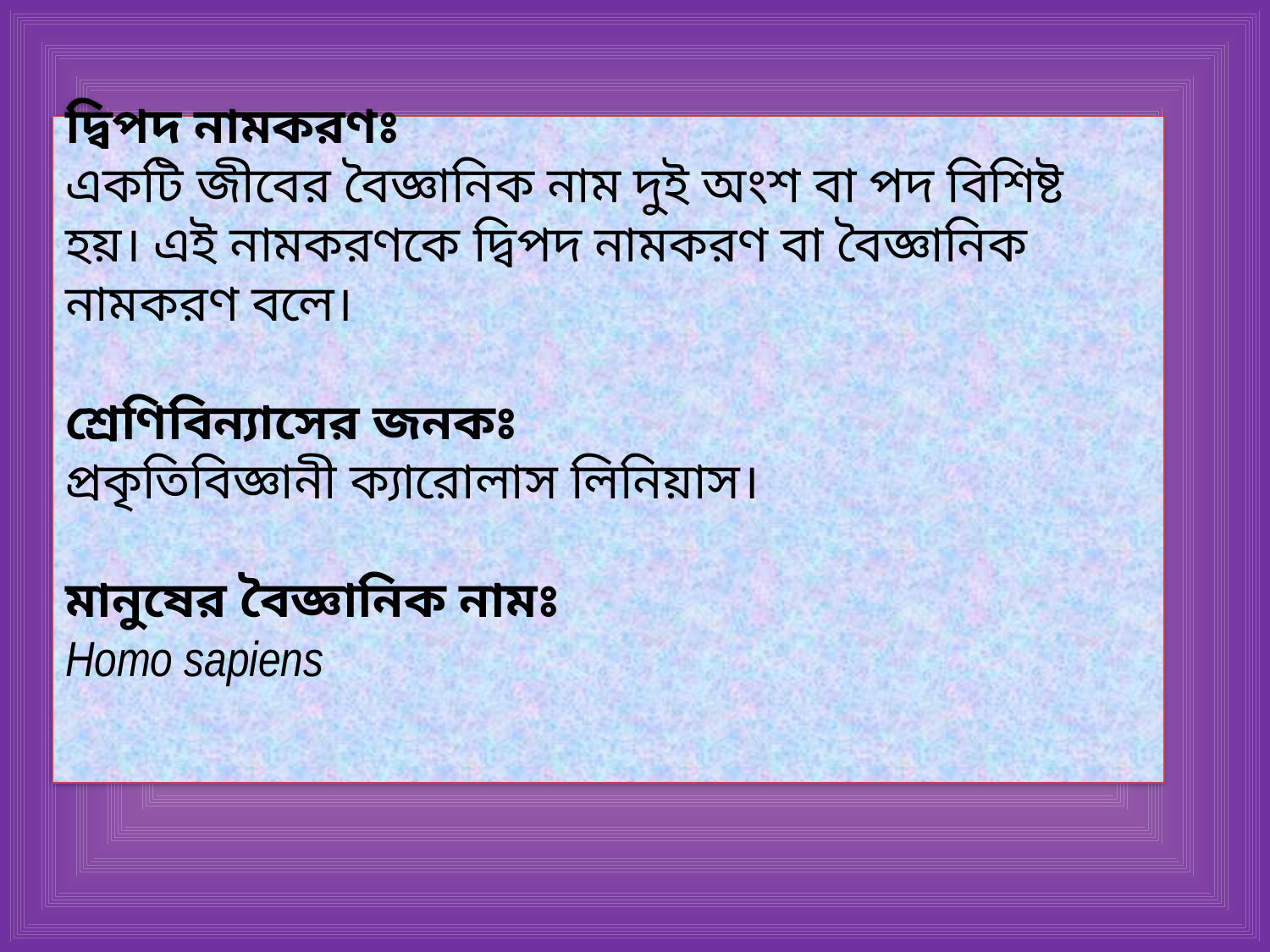

দ্বিপদ নামকরণঃ
একটি জীবের বৈজ্ঞানিক নাম দুই অংশ বা পদ বিশিষ্ট হয়। এই নামকরণকে দ্বিপদ নামকরণ বা বৈজ্ঞানিক নামকরণ বলে।

শ্রেণিবিন্যাসের জনকঃ
প্রকৃতিবিজ্ঞানী ক্যারোলাস লিনিয়াস।

মানুষের বৈজ্ঞানিক নামঃ
Homo sapiens